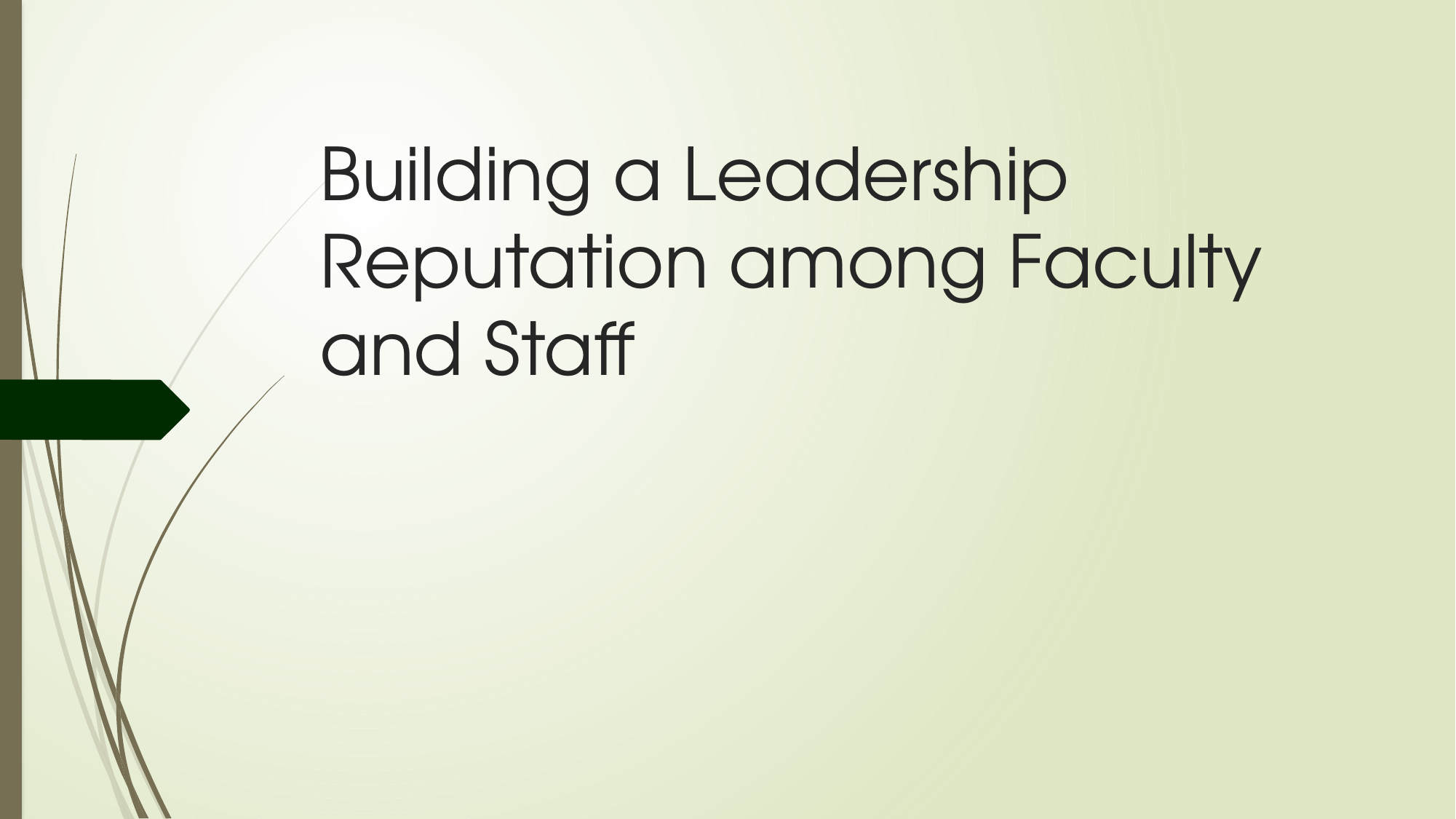

# Building a Leadership Reputation among Faculty and Staff